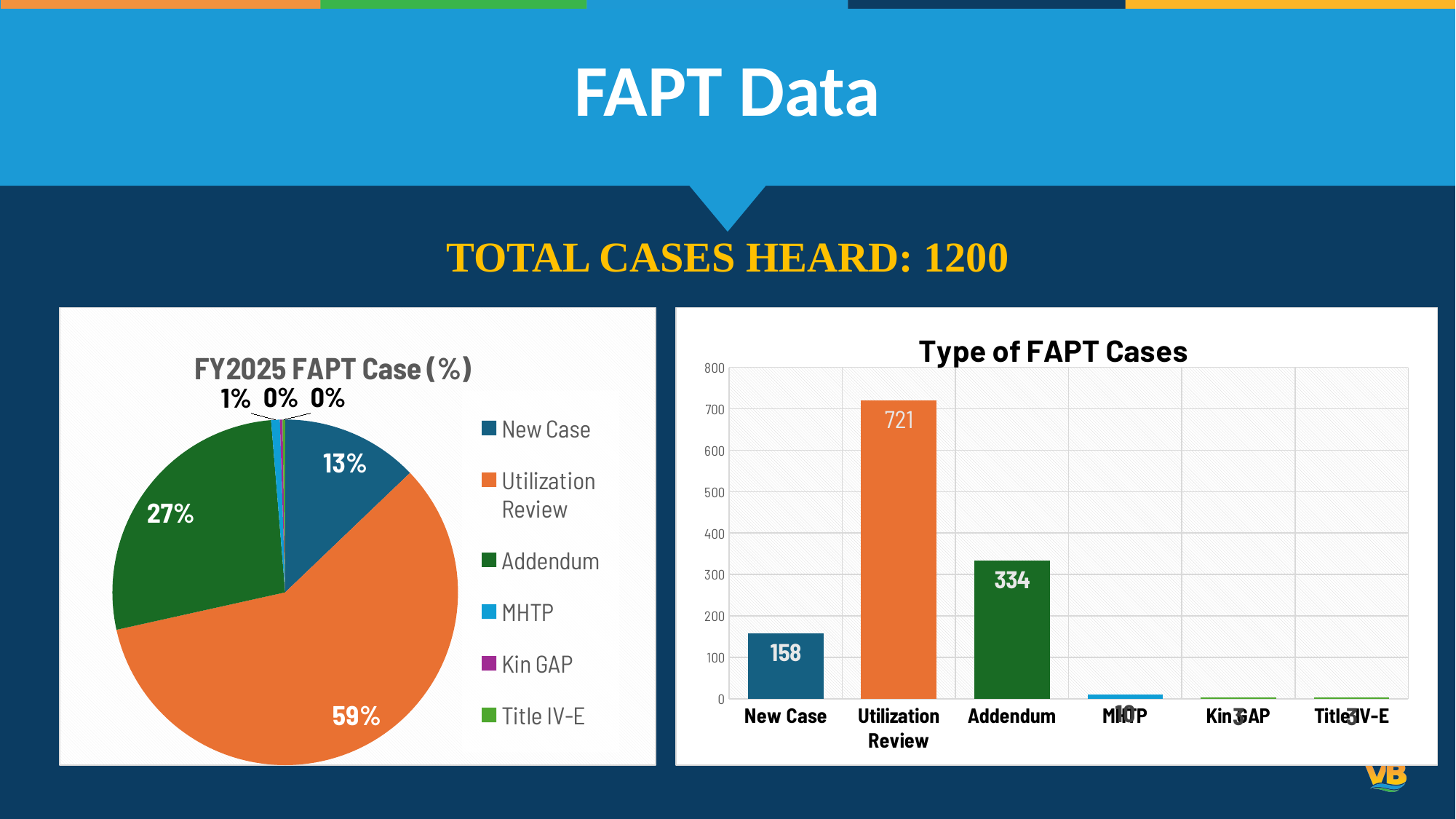

# FAPT Data
TOTAL CASES HEARD: 1200

### Chart: FY2025 FAPT Case (%)

| Category |  |
|---|---|
| New Case | 158.0 |
| Utilization Review | 721.0 |
| Addendum | 334.0 |
| MHTP | 10.0 |
| Kin GAP | 3.0 |
| Title IV-E | 3.0 |

### Chart: Type of FAPT Cases

| Category |  |
|---|---|
| New Case | 158.0 |
| Utilization Review | 721.0 |
| Addendum | 334.0 |
| MHTP | 10.0 |
| Kin GAP | 3.0 |
| Title IV-E | 3.0 |